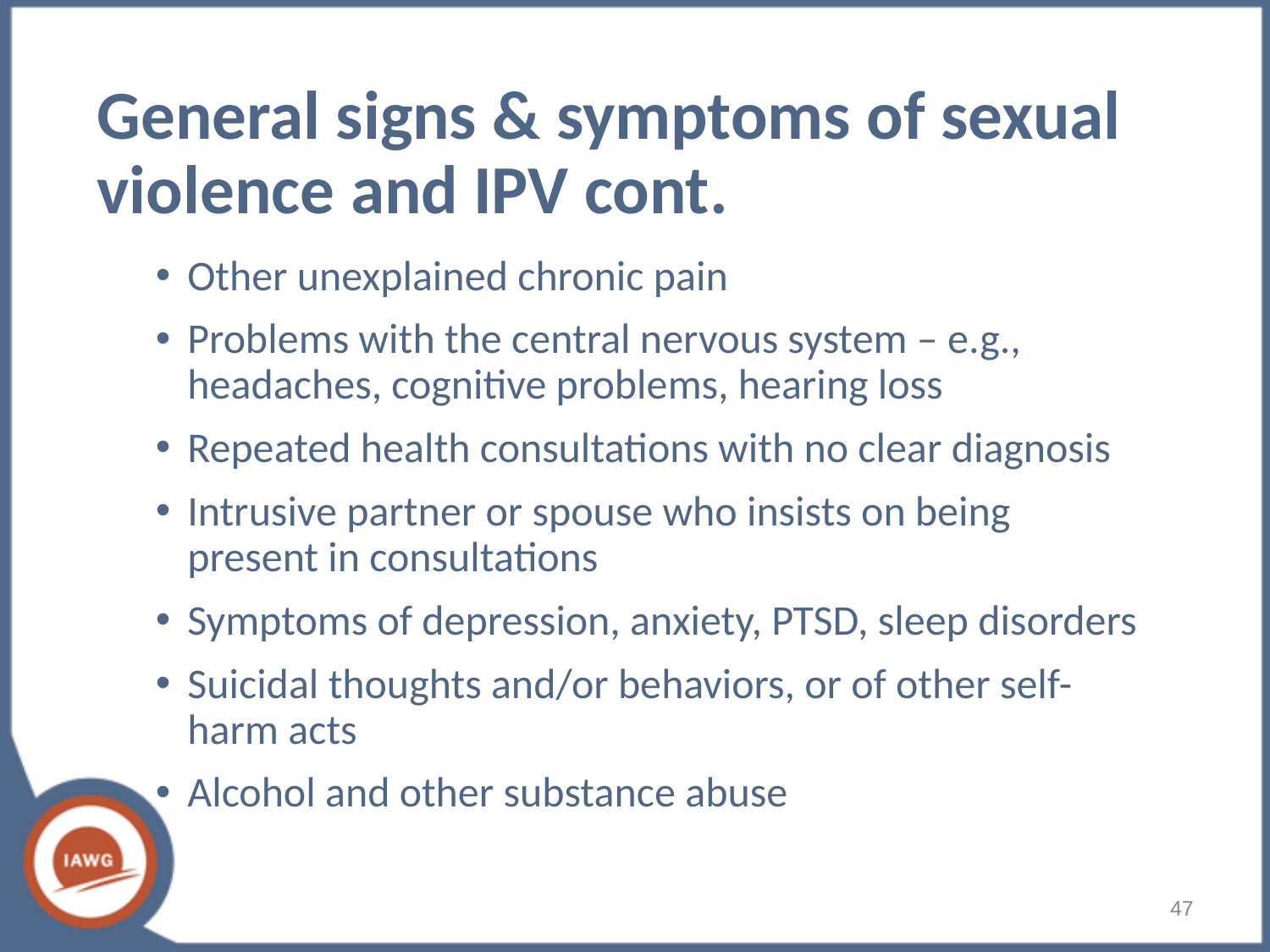

# General signs & symptoms of sexual violence and IPV cont.
Other unexplained chronic pain
Problems with the central nervous system – e.g., headaches, cognitive problems, hearing loss
Repeated health consultations with no clear diagnosis
Intrusive partner or spouse who insists on being present in consultations
Symptoms of depression, anxiety, PTSD, sleep disorders
Suicidal thoughts and/or behaviors, or of other self-harm acts
Alcohol and other substance abuse

47